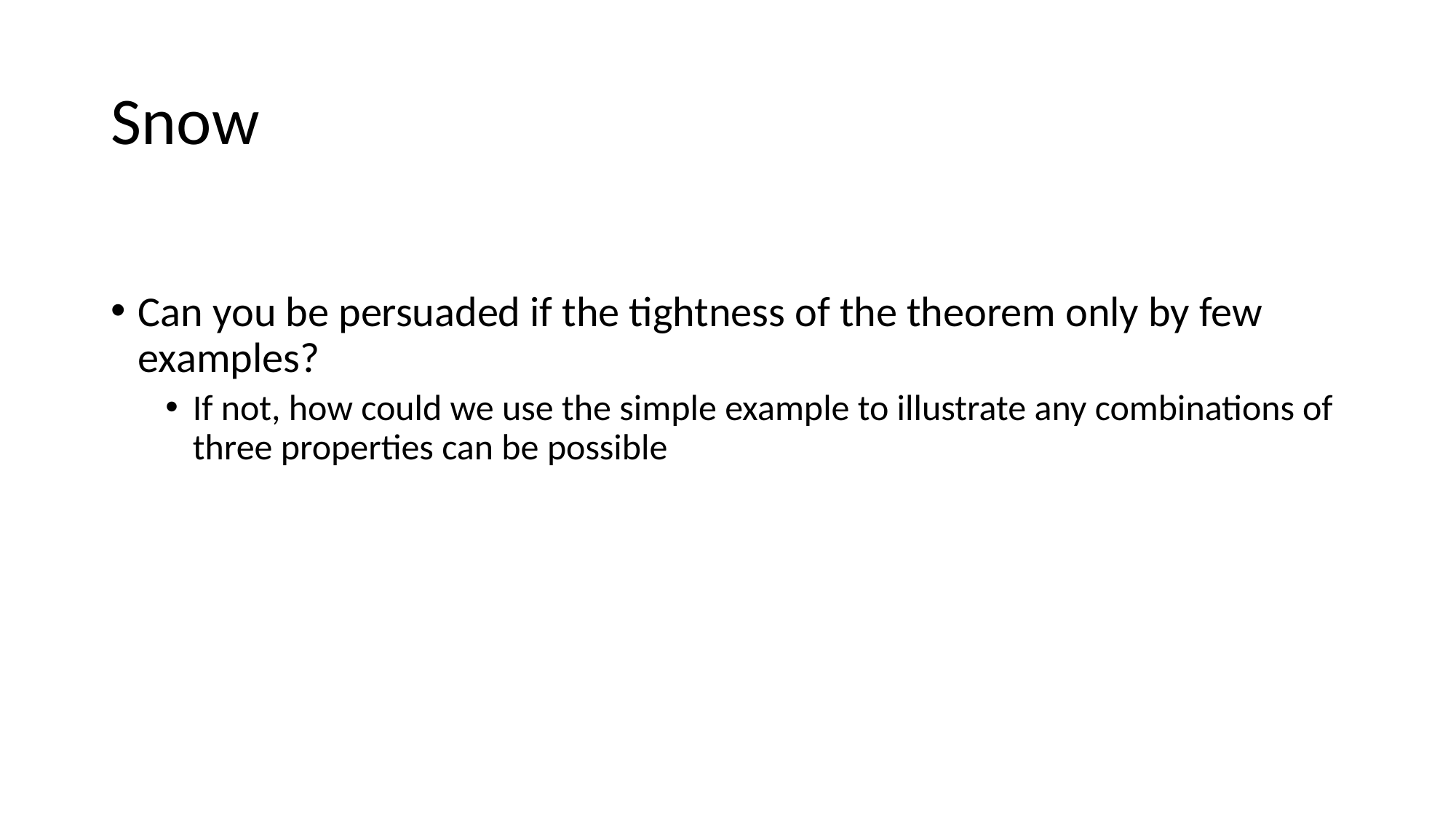

# Snow

Can you be persuaded if the tightness of the theorem only by few examples?
If not, how could we use the simple example to illustrate any combinations of three properties can be possible
35